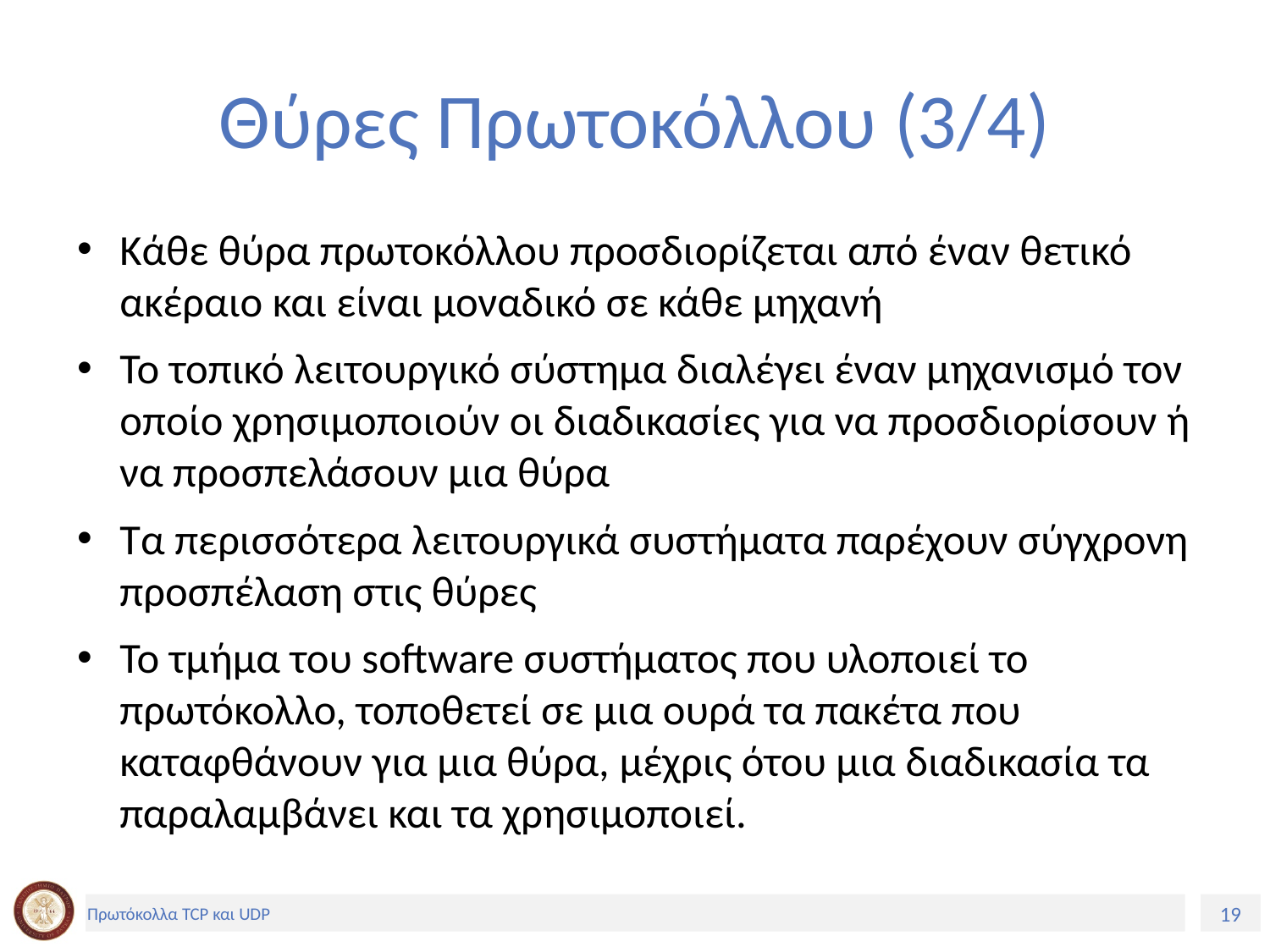

# Θύρες Πρωτοκόλλου (3/4)
Κάθε θύρα πρωτοκόλλου προσδιορίζεται από έναν θετικό ακέραιο και είναι μοναδικό σε κάθε μηχανή
Το τοπικό λειτουργικό σύστημα διαλέγει έναν μηχανισμό τον οποίο χρησιμοποιούν οι διαδικασίες για να προσδιορίσουν ή να προσπελάσουν μια θύρα
Τα περισσότερα λειτουργικά συστήματα παρέχουν σύγχρονη προσπέλαση στις θύρες
Το τμήμα του software συστήματος που υλοποιεί το πρωτόκολλο, τοποθετεί σε μια ουρά τα πακέτα που καταφθάνουν για μια θύρα, μέχρις ότου μια διαδικασία τα παραλαμβάνει και τα χρησιμοποιεί.